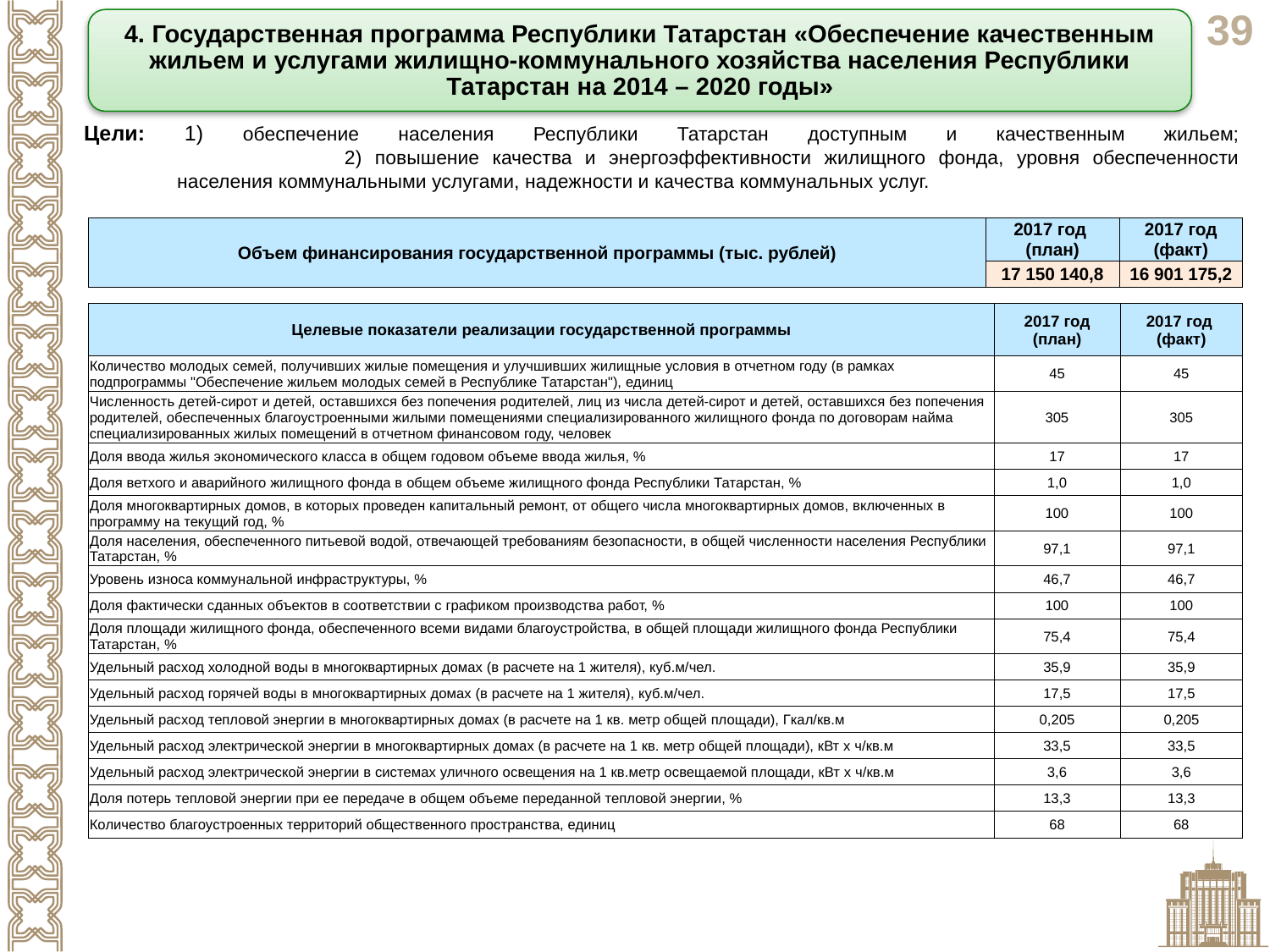

4. Государственная программа Республики Татарстан «Обеспечение качественным жильем и услугами жилищно-коммунального хозяйства населения Республики Татарстан на 2014 – 2020 годы»
Цели: 1) обеспечение населения Республики Татарстан доступным и качественным жильем;
                    2) повышение качества и энергоэффективности жилищного фонда, уровня обеспеченности
                 населения коммунальными услугами, надежности и качества коммунальных услуг.
| Объем финансирования государственной программы (тыс. рублей) | 2017 год (план) | 2017 год (факт) |
| --- | --- | --- |
|  | 17 150 140,8 | 16 901 175,2 |
| Целевые показатели реализации государственной программы | 2017 год (план) | 2017 год (факт) |
| --- | --- | --- |
| Количество молодых семей, получивших жилые помещения и улучшивших жилищные условия в отчетном году (в рамках подпрограммы "Обеспечение жильем молодых семей в Республике Татарстан"), единиц | 45 | 45 |
| Численность детей-сирот и детей, оставшихся без попечения родителей, лиц из числа детей-сирот и детей, оставшихся без попечения родителей, обеспеченных благоустроенными жилыми помещениями специализированного жилищного фонда по договорам найма специализированных жилых помещений в отчетном финансовом году, человек | 305 | 305 |
| Доля ввода жилья экономического класса в общем годовом объеме ввода жилья, % | 17 | 17 |
| Доля ветхого и аварийного жилищного фонда в общем объеме жилищного фонда Республики Татарстан, % | 1,0 | 1,0 |
| Доля многоквартирных домов, в которых проведен капитальный ремонт, от общего числа многоквартирных домов, включенных в программу на текущий год, % | 100 | 100 |
| Доля населения, обеспеченного питьевой водой, отвечающей требованиям безопасности, в общей численности населения Республики Татарстан, % | 97,1 | 97,1 |
| Уровень износа коммунальной инфраструктуры, % | 46,7 | 46,7 |
| Доля фактически сданных объектов в соответствии с графиком производства работ, % | 100 | 100 |
| Доля площади жилищного фонда, обеспеченного всеми видами благоустройства, в общей площади жилищного фонда Республики Татарстан, % | 75,4 | 75,4 |
| Удельный расход холодной воды в многоквартирных домах (в расчете на 1 жителя), куб.м/чел. | 35,9 | 35,9 |
| Удельный расход горячей воды в многоквартирных домах (в расчете на 1 жителя), куб.м/чел. | 17,5 | 17,5 |
| Удельный расход тепловой энергии в многоквартирных домах (в расчете на 1 кв. метр общей площади), Гкал/кв.м | 0,205 | 0,205 |
| Удельный расход электрической энергии в многоквартирных домах (в расчете на 1 кв. метр общей площади), кВт x ч/кв.м | 33,5 | 33,5 |
| Удельный расход электрической энергии в системах уличного освещения на 1 кв.метр освещаемой площади, кВт x ч/кв.м | 3,6 | 3,6 |
| Доля потерь тепловой энергии при ее передаче в общем объеме переданной тепловой энергии, % | 13,3 | 13,3 |
| Количество благоустроенных территорий общественного пространства, единиц | 68 | 68 |